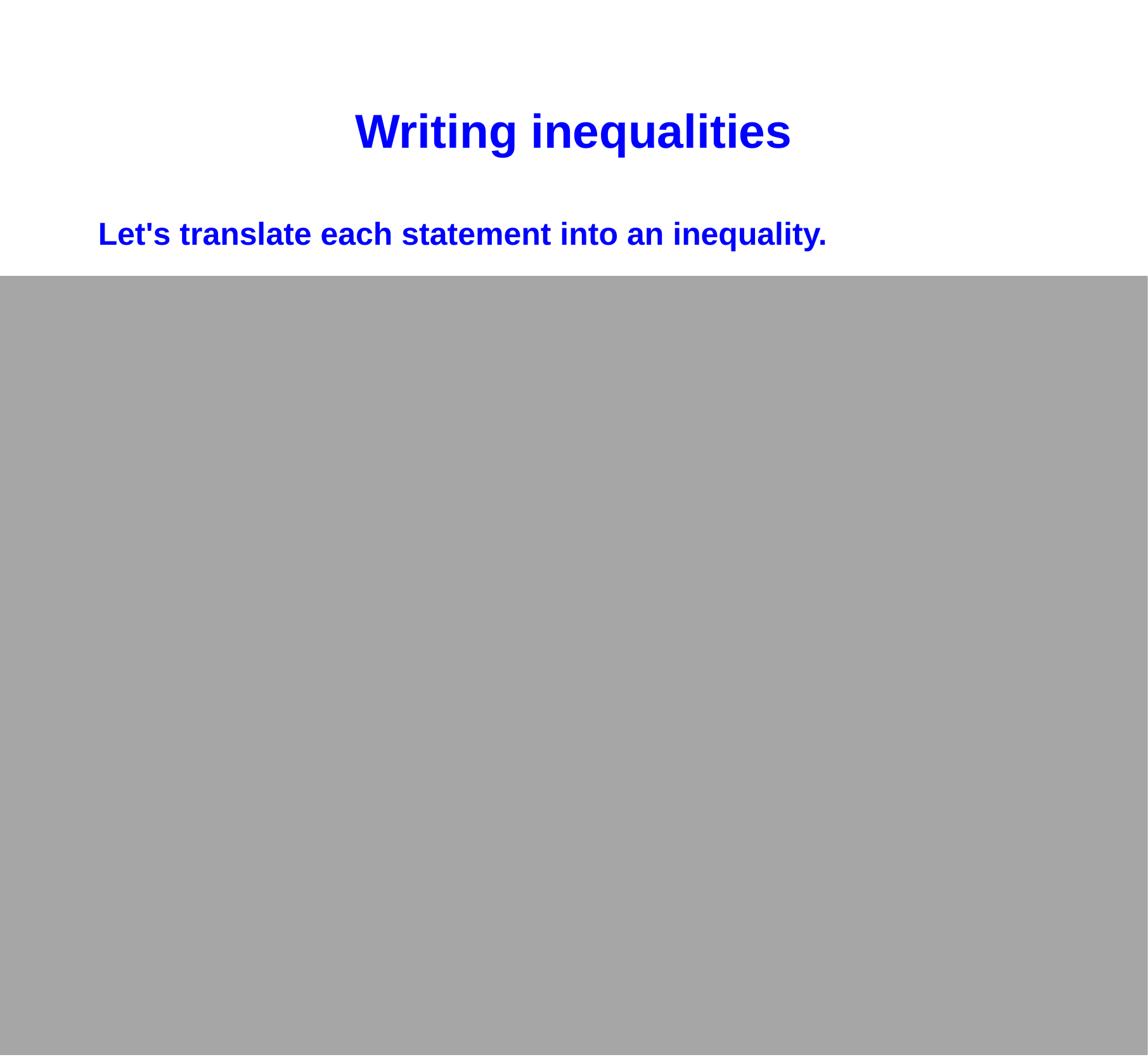

Writing inequalities
Let's translate each statement into an inequality.

words
x is less than 10
translate to
inequality statement
x
10
<
20 is greater than or equal to y
20
>
y